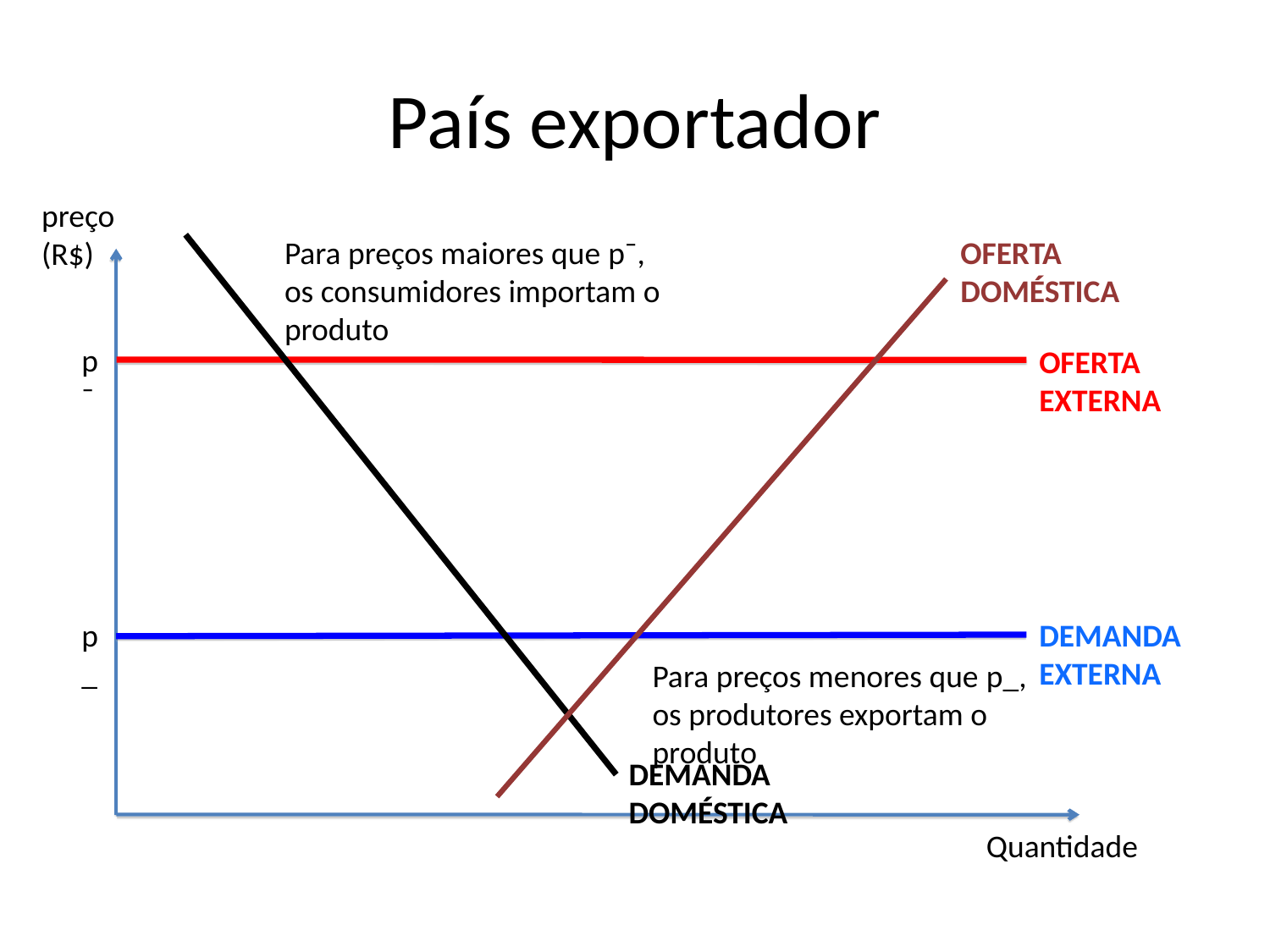

# País exportador
preço
(R$)
Para preços maiores que p¯,
os consumidores importam o produto
OFERTA DOMÉSTICA
DEMANDA DOMÉSTICA
p¯
OFERTA EXTERNA
p_
DEMANDA EXTERNA
Para preços menores que p_,
os produtores exportam o produto
Quantidade